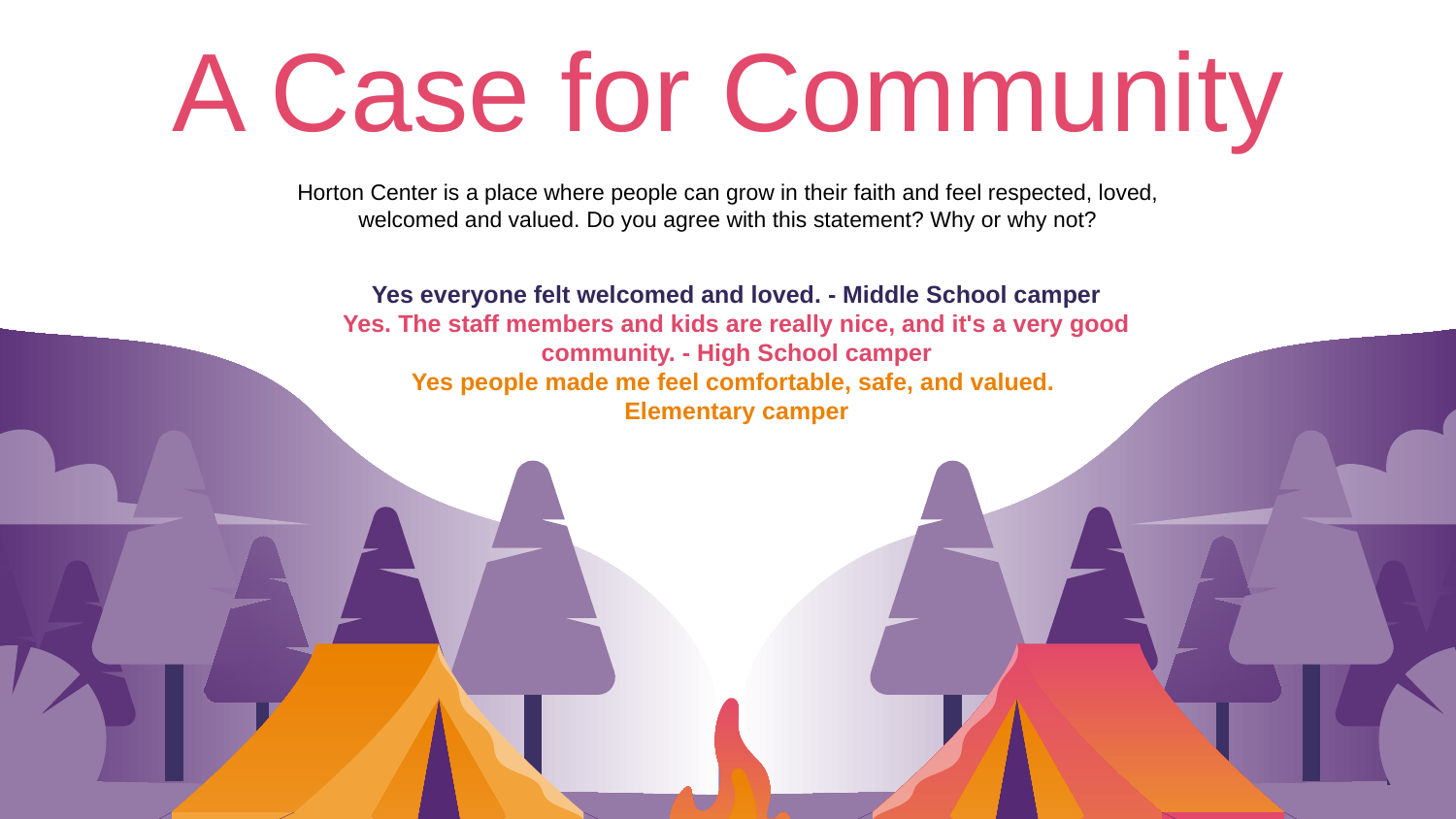

# A Case for Community
Horton Center is a place where people can grow in their faith and feel respected, loved, welcomed and valued. Do you agree with this statement? Why or why not?
Yes everyone felt welcomed and loved. - Middle School camper
Yes. The staff members and kids are really nice, and it's a very good community. - High School camper
Yes people made me feel comfortable, safe, and valued.  Elementary camper